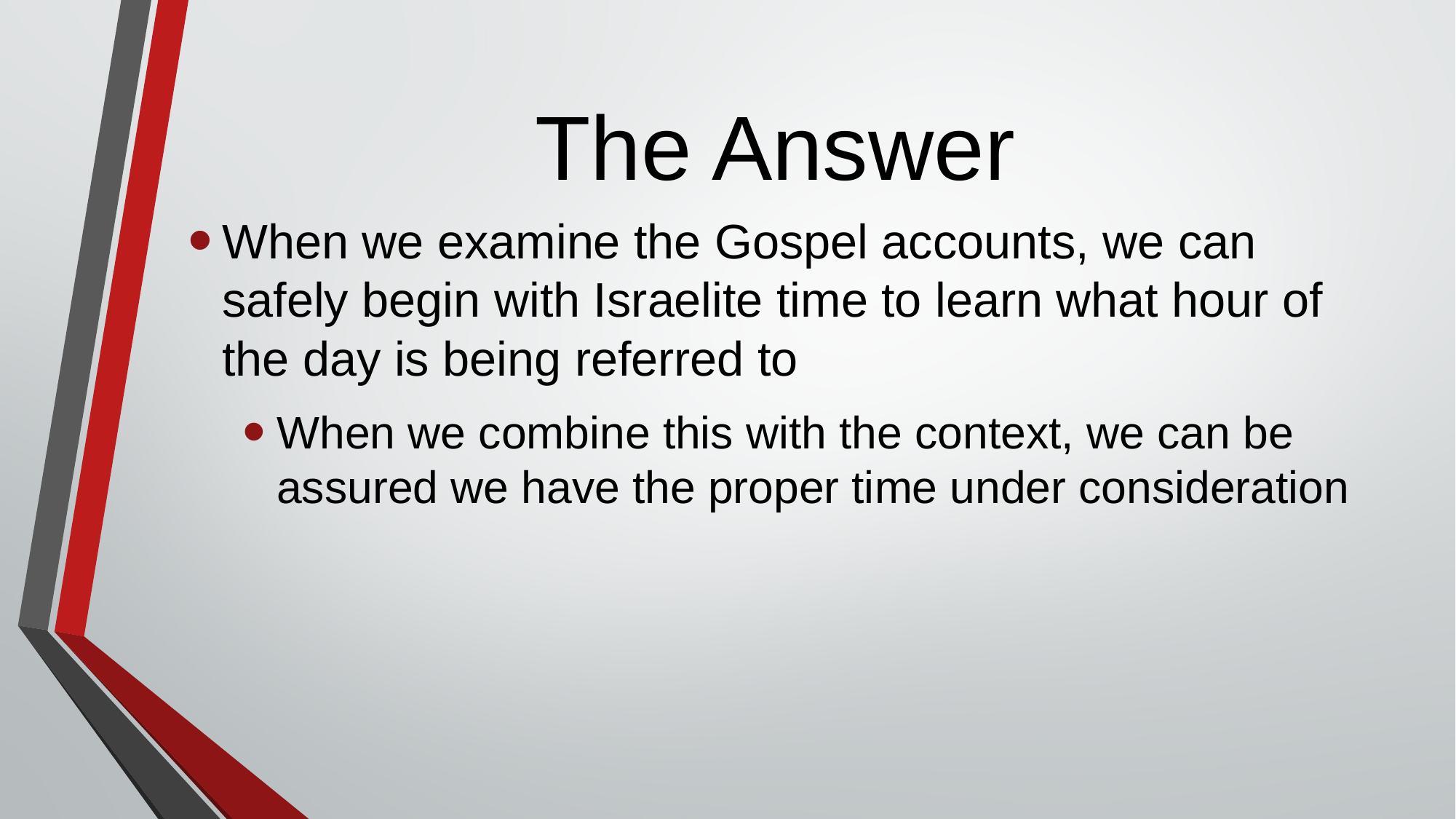

# The Answer
When we examine the Gospel accounts, we can safely begin with Israelite time to learn what hour of the day is being referred to‌
When we combine this with the context, we can be assured we have the proper time under consideration